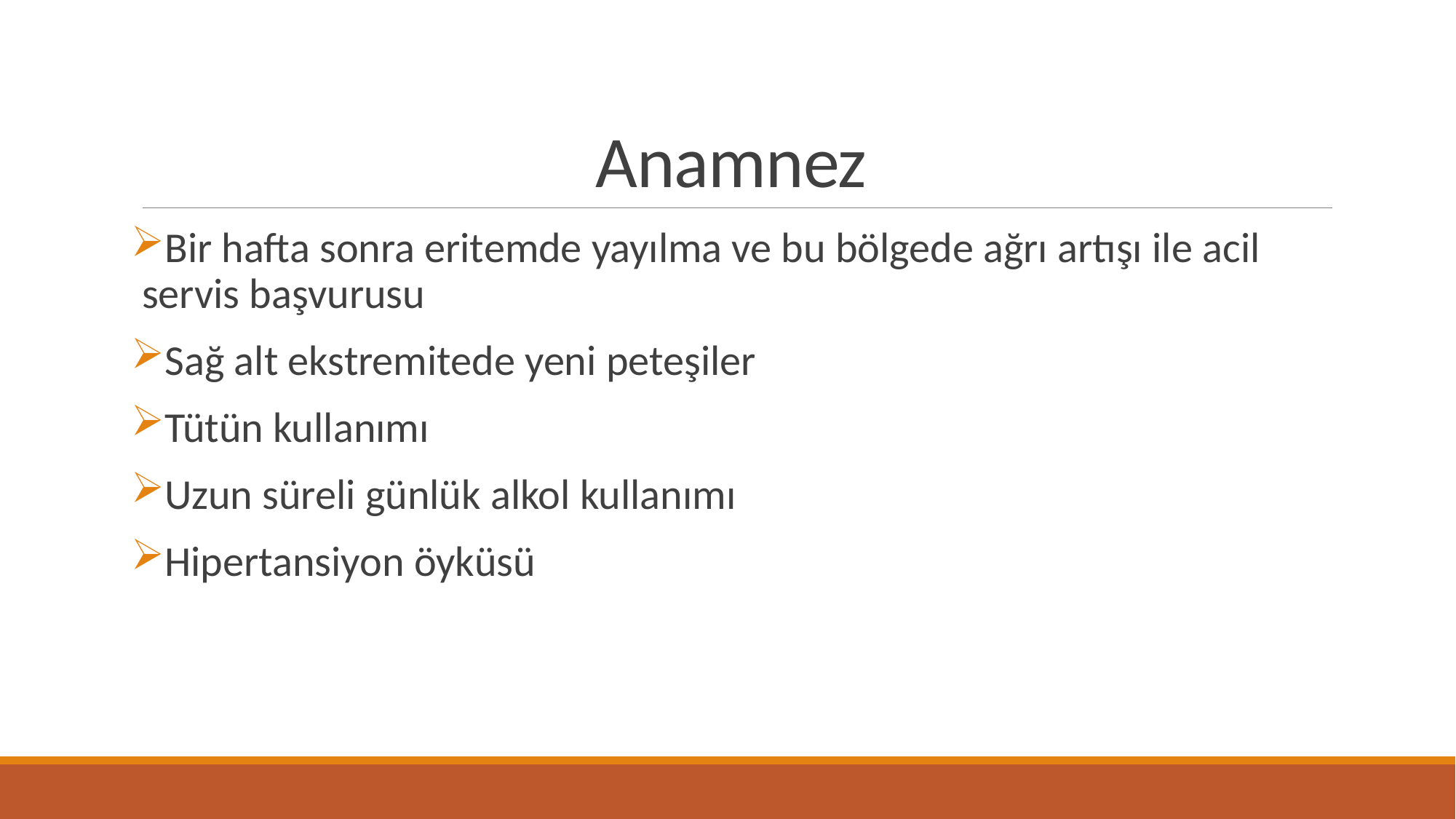

# Anamnez
Bir hafta sonra eritemde yayılma ve bu bölgede ağrı artışı ile acil servis başvurusu
Sağ alt ekstremitede yeni peteşiler
Tütün kullanımı
Uzun süreli günlük alkol kullanımı
Hipertansiyon öyküsü